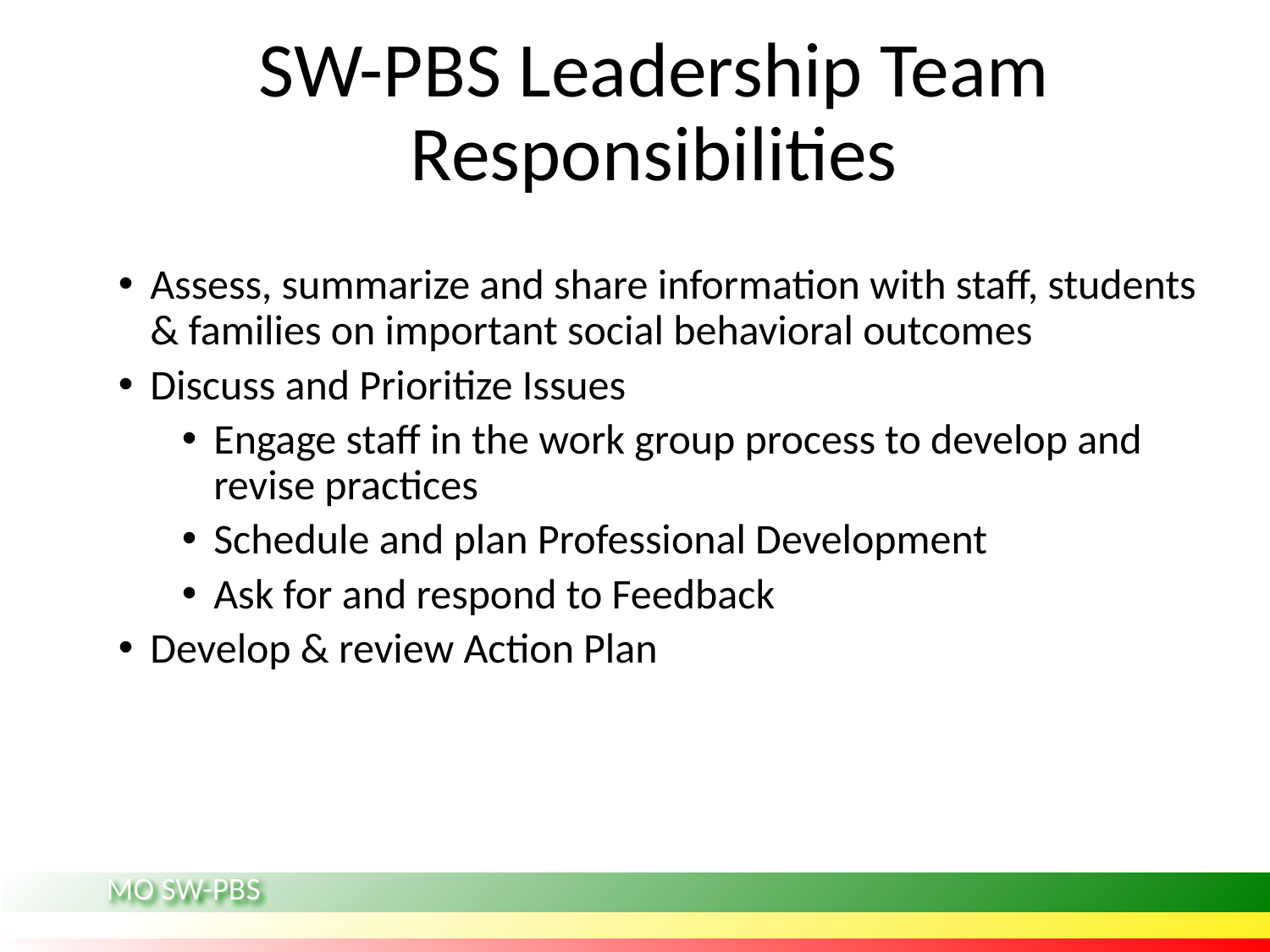

# SW-PBS Leadership Team Responsibilities
Assess, summarize and share information with staff, students & families on important social behavioral outcomes
Discuss and Prioritize Issues
Engage staff in the work group process to develop and revise practices
Schedule and plan Professional Development
Ask for and respond to Feedback
Develop & review Action Plan

MO SW-PBS